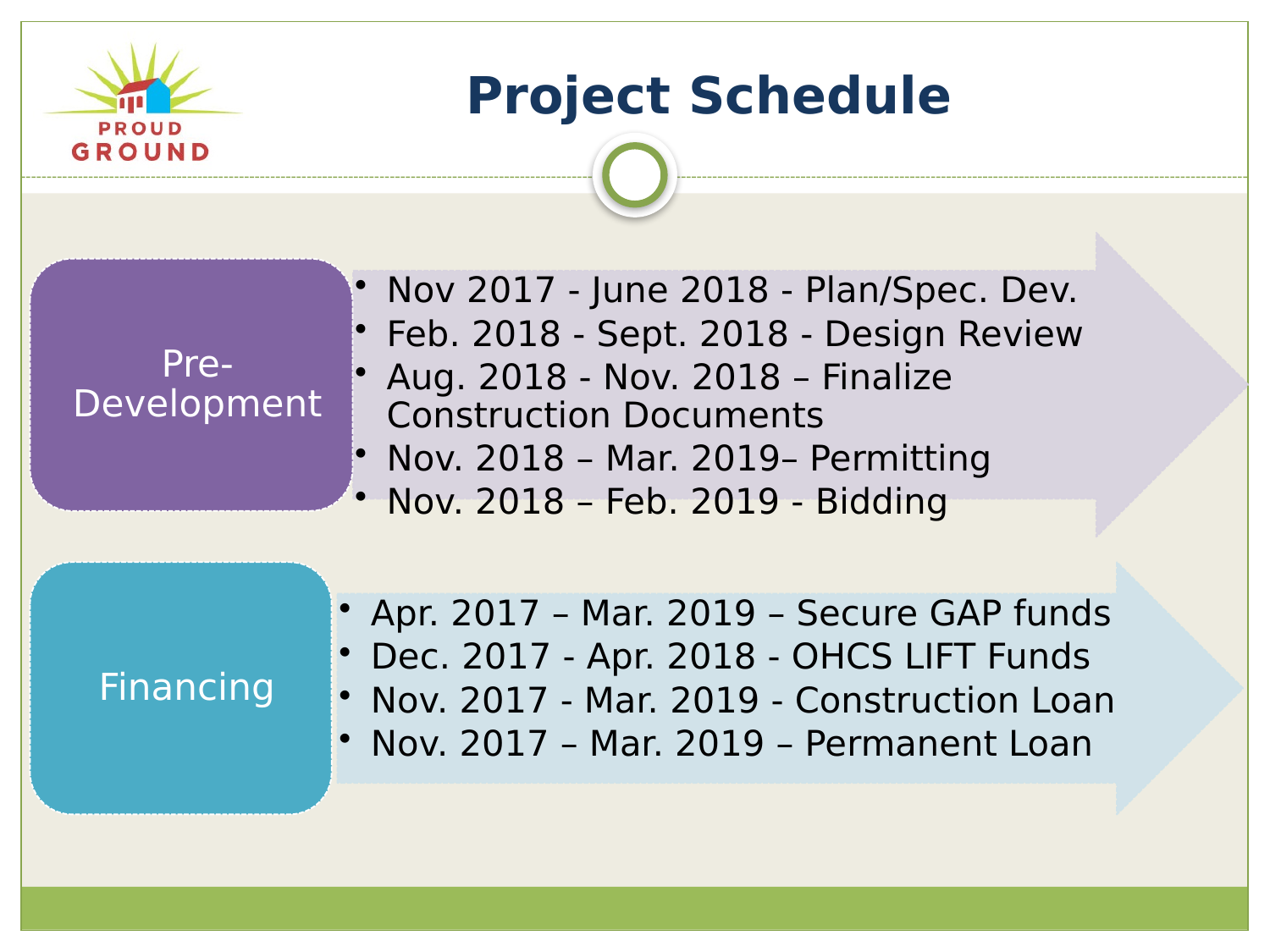

Project Schedule
Nov 2017 - June 2018 - Plan/Spec. Dev.
Feb. 2018 - Sept. 2018 - Design Review
Aug. 2018 - Nov. 2018 – Finalize Construction Documents
Nov. 2018 – Mar. 2019– Permitting
Nov. 2018 – Feb. 2019 - Bidding

Pre-Development
Apr. 2017 – Mar. 2019 – Secure GAP funds
Dec. 2017 - Apr. 2018 - OHCS LIFT Funds
Nov. 2017 - Mar. 2019 - Construction Loan
Nov. 2017 – Mar. 2019 – Permanent Loan

Financing